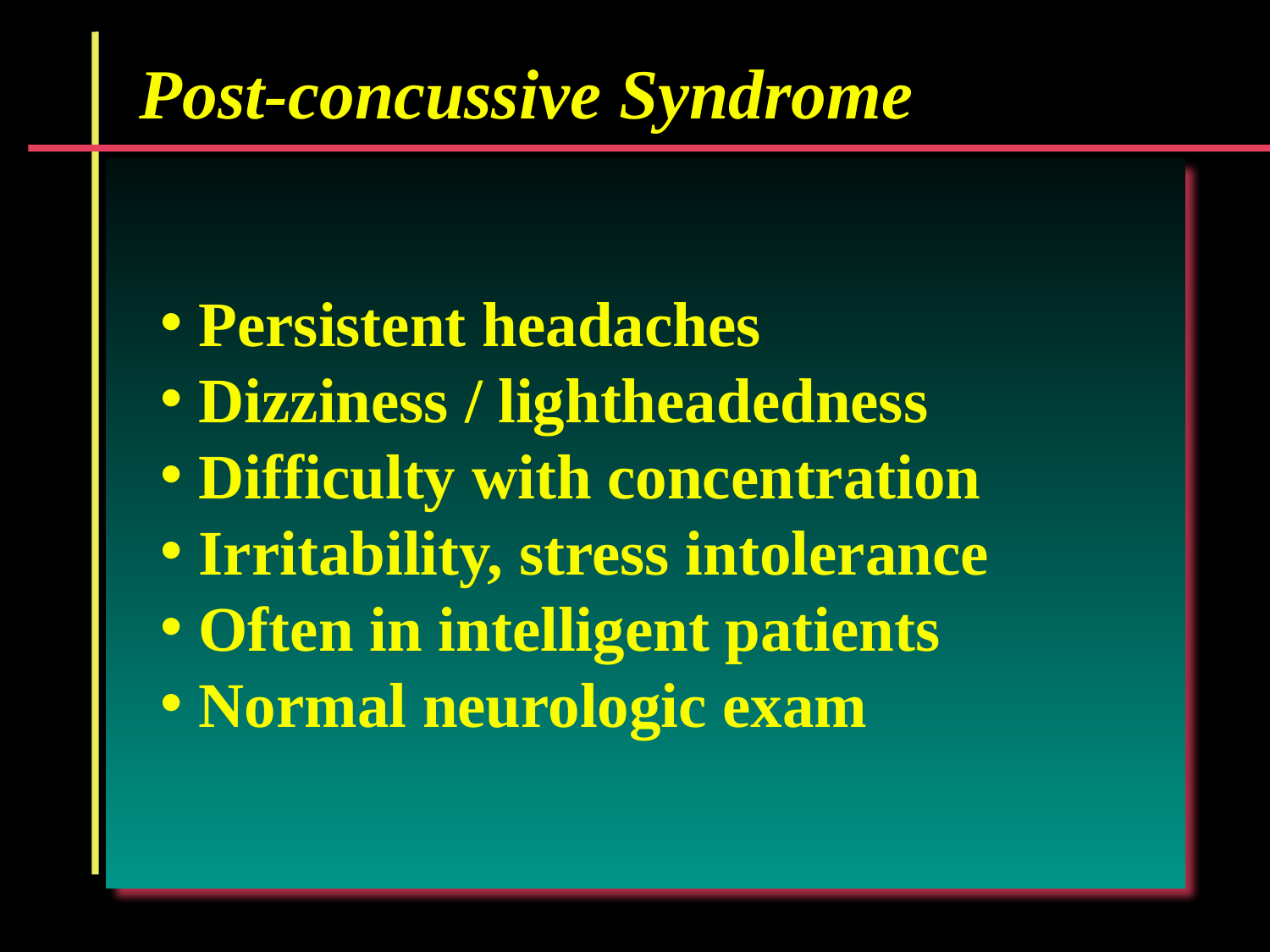

Post-concussive Syndrome

 Persistent headaches
 Dizziness / lightheadedness
 Difficulty with concentration
 Irritability, stress intolerance
 Often in intelligent patients
 Normal neurologic exam